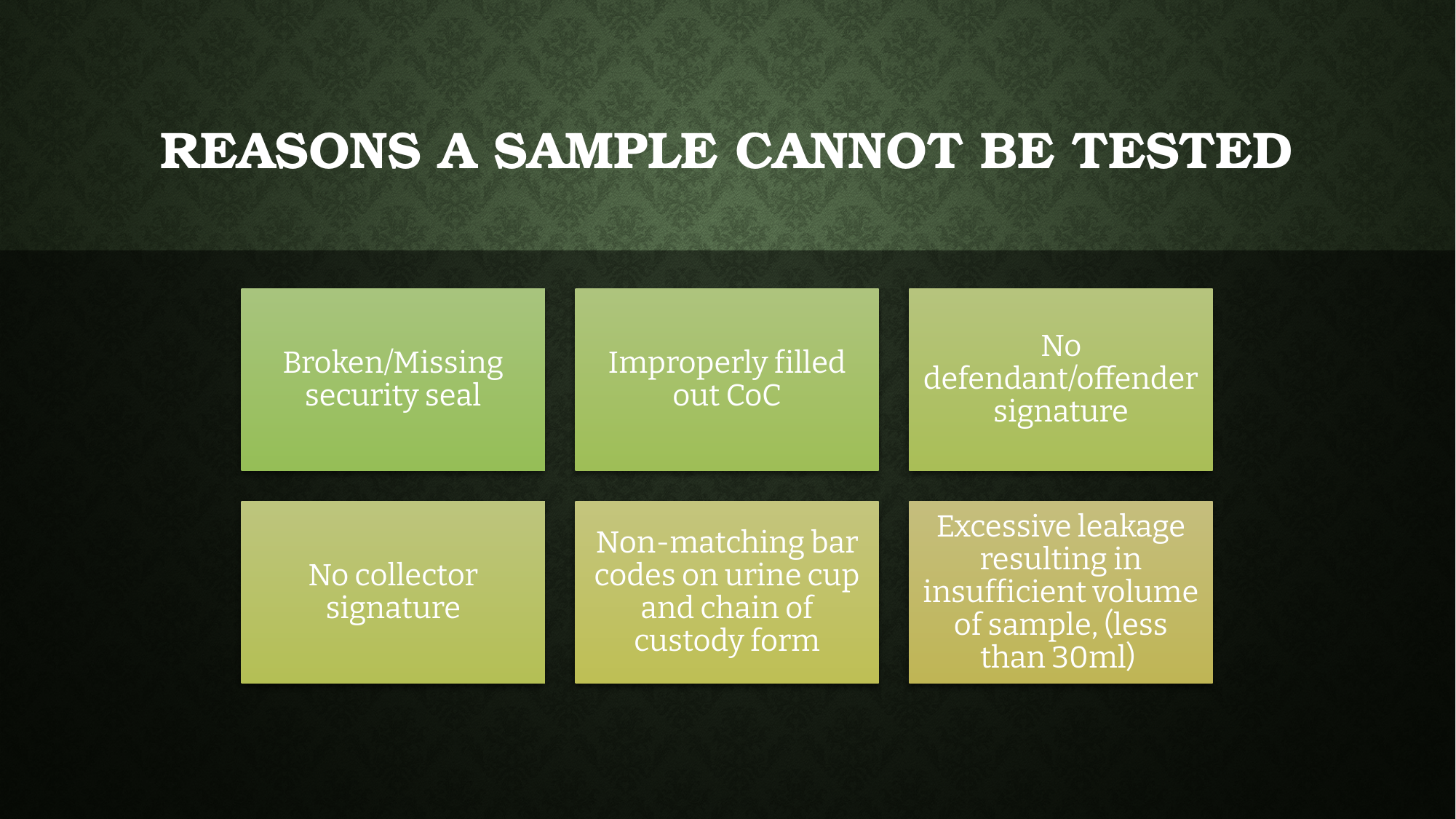

# Reasons a sample cannot be tested

Broken/Missing security seal
Improperly filled out CoC
No defendant/offender signature
No collector signature
Non-matching bar codes on urine cup and chain of custody form
Excessive leakage resulting in insufficient volume of sample, (less than 30ml)